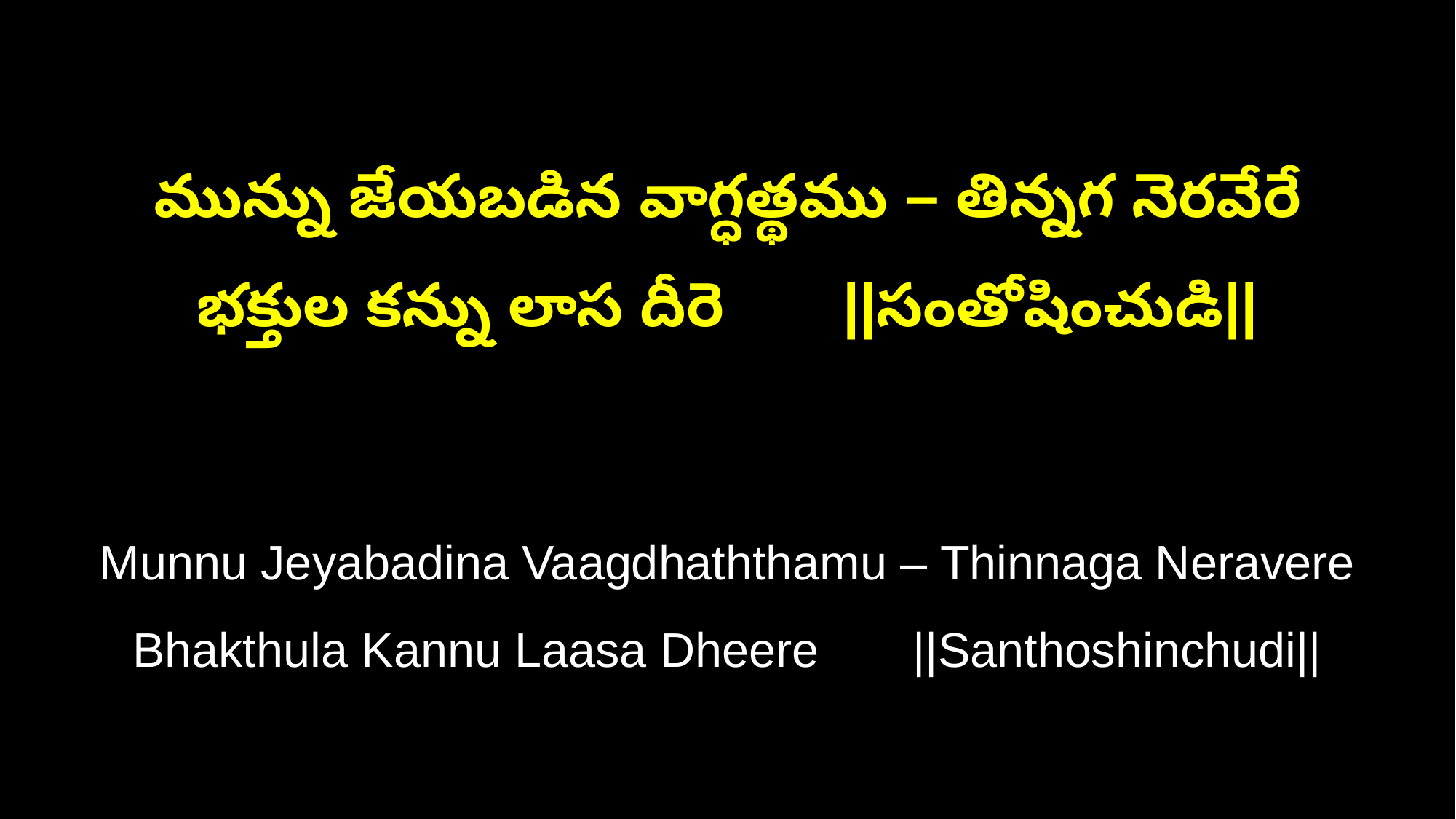

మున్ను జేయబడిన వాగ్ధత్థము – తిన్నగ నెరవేరే
భక్తుల కన్ను లాస దీరె       ||సంతోషించుడి||
Munnu Jeyabadina Vaagdhaththamu – Thinnaga Neravere
Bhakthula Kannu Laasa Dheere       ||Santhoshinchudi||